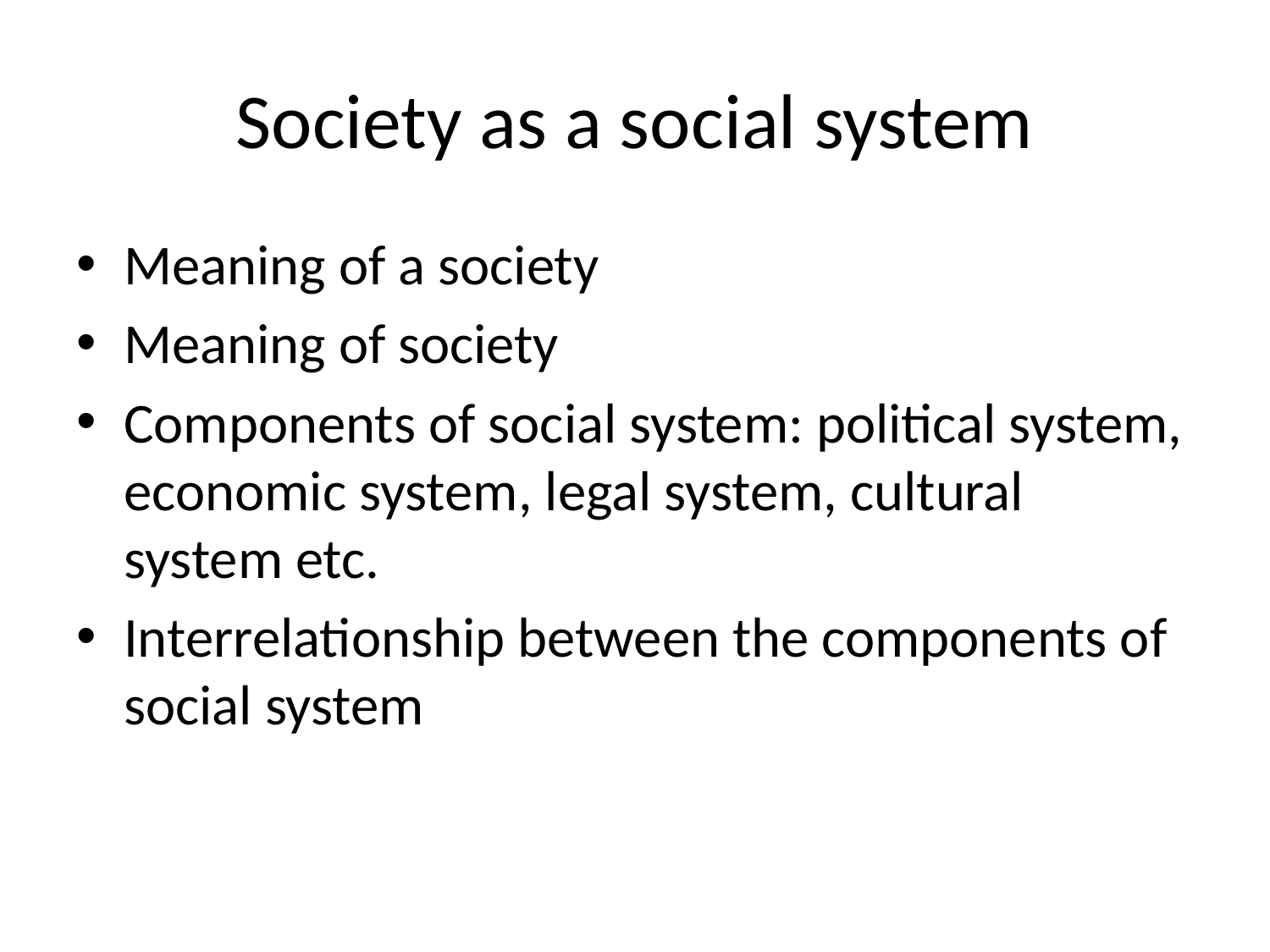

# Society as a social system
Meaning of a society
Meaning of society
Components of social system: political system, economic system, legal system, cultural system etc.
Interrelationship between the components of social system